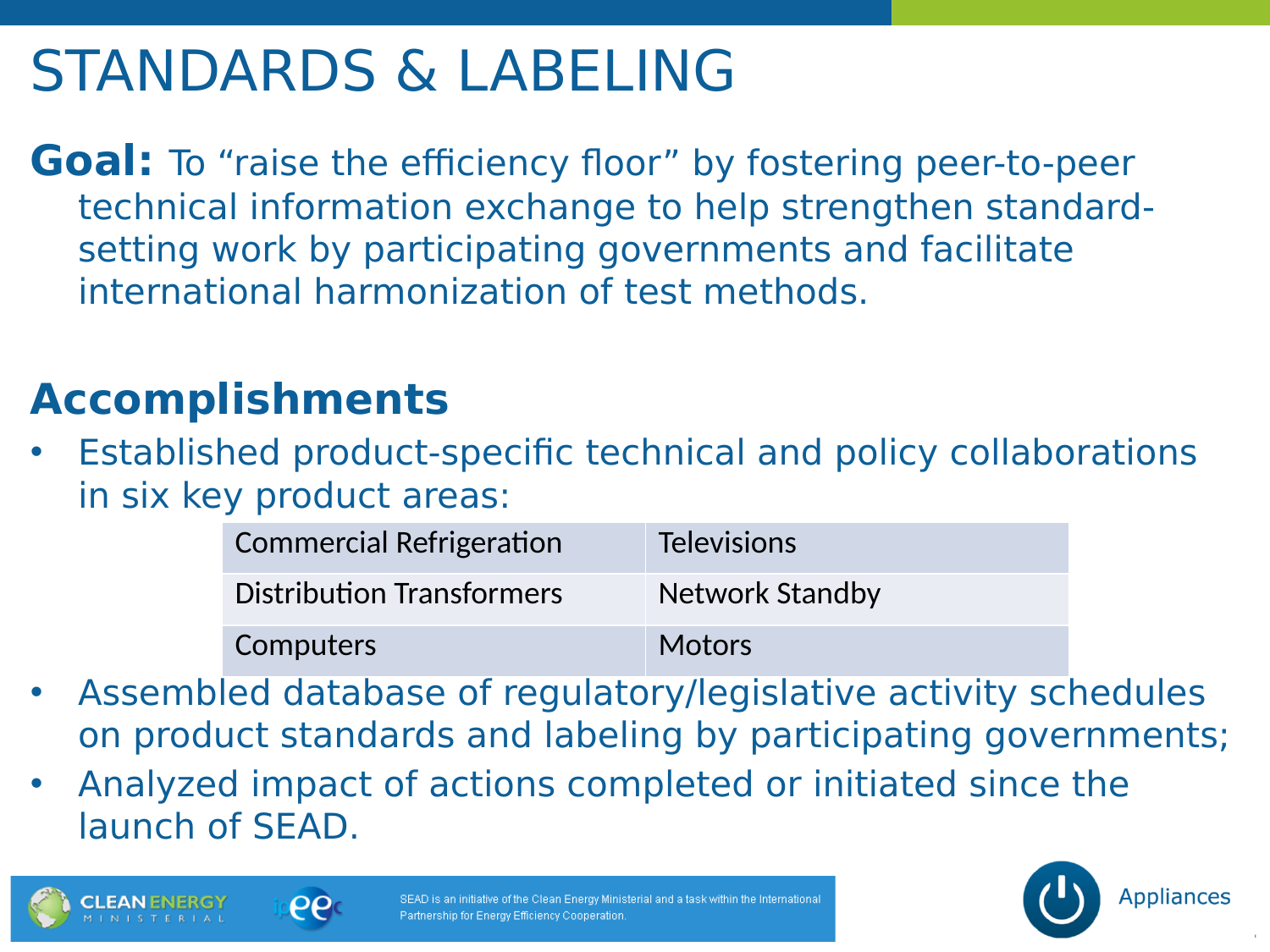

# Standards & Labeling
Goal: To “raise the efficiency floor” by fostering peer-to-peer technical information exchange to help strengthen standard-setting work by participating governments and facilitate international harmonization of test methods.

Accomplishments
Established product-specific technical and policy collaborations in six key product areas:

Assembled database of regulatory/legislative activity schedules on product standards and labeling by participating governments;
Analyzed impact of actions completed or initiated since the launch of SEAD.

| Commercial Refrigeration | Televisions |
| --- | --- |
| Distribution Transformers | Network Standby |
| Computers | Motors |